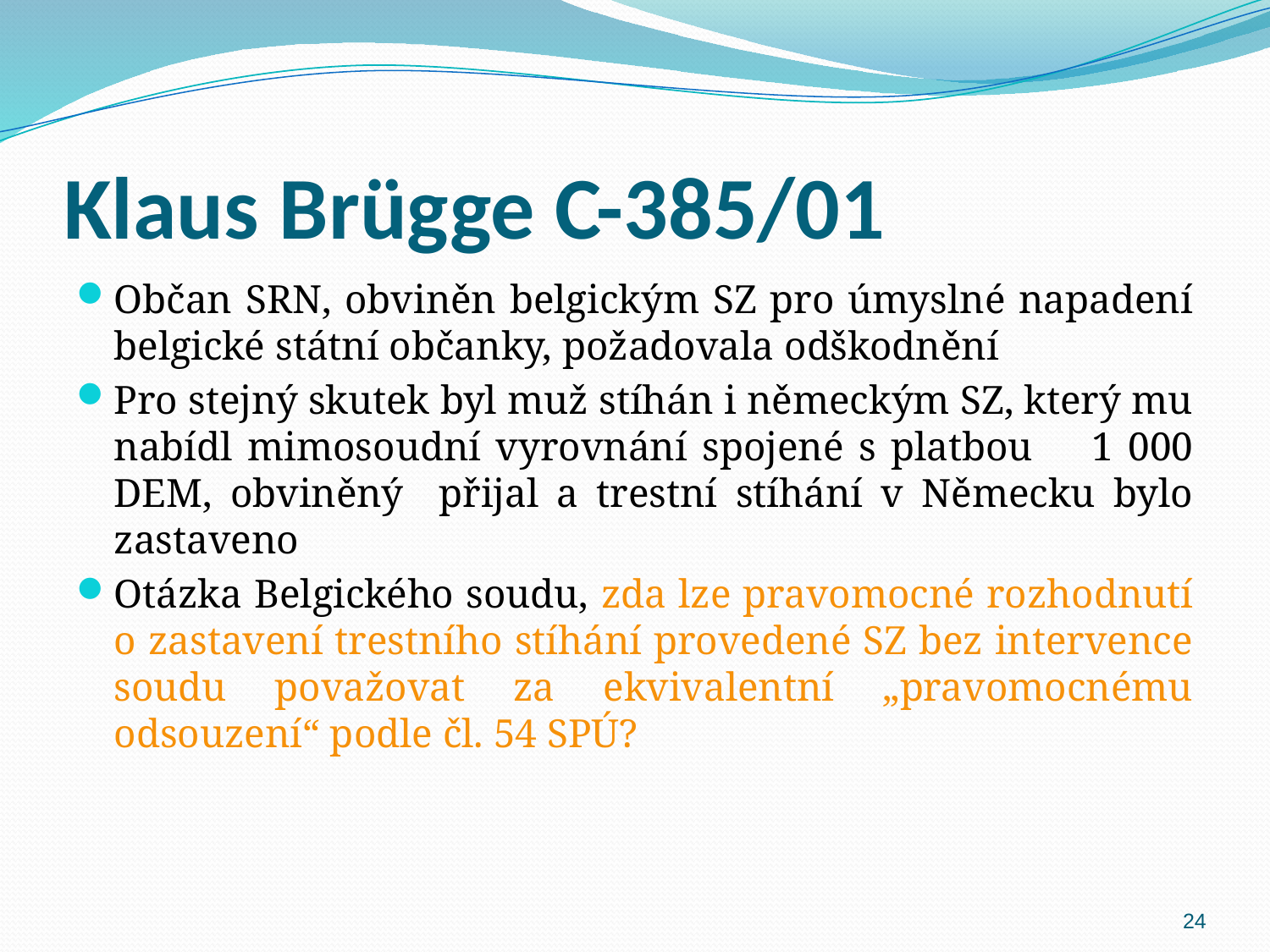

# Klaus Brügge C-385/01
Občan SRN, obviněn belgickým SZ pro úmyslné napadení belgické státní občanky, požadovala odškodnění
Pro stejný skutek byl muž stíhán i německým SZ, který mu nabídl mimosoudní vyrovnání spojené s platbou    1 000 DEM, obviněný  přijal a trestní stíhání v Německu bylo zastaveno
Otázka Belgického soudu, zda lze pravomocné rozhodnutí o zastavení trestního stíhání provedené SZ bez intervence soudu považovat za ekvivalentní „pravomocnému odsouzení“ podle čl. 54 SPÚ?

24